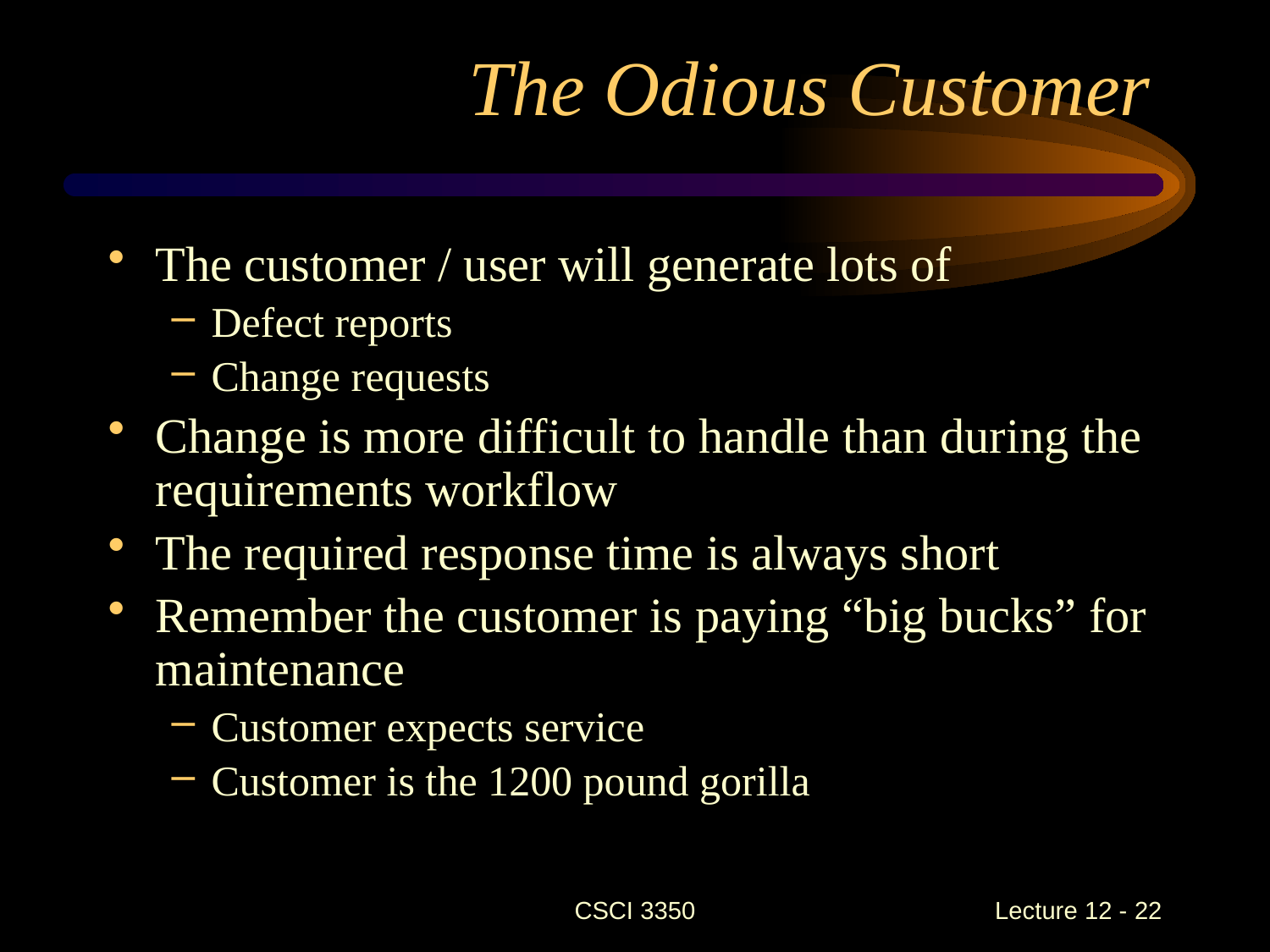

# The Odious Customer
The customer / user will generate lots of
Defect reports
Change requests
Change is more difficult to handle than during the requirements workflow
The required response time is always short
Remember the customer is paying “big bucks” for maintenance
Customer expects service
Customer is the 1200 pound gorilla

CSCI 3350
Lecture 12 - 22